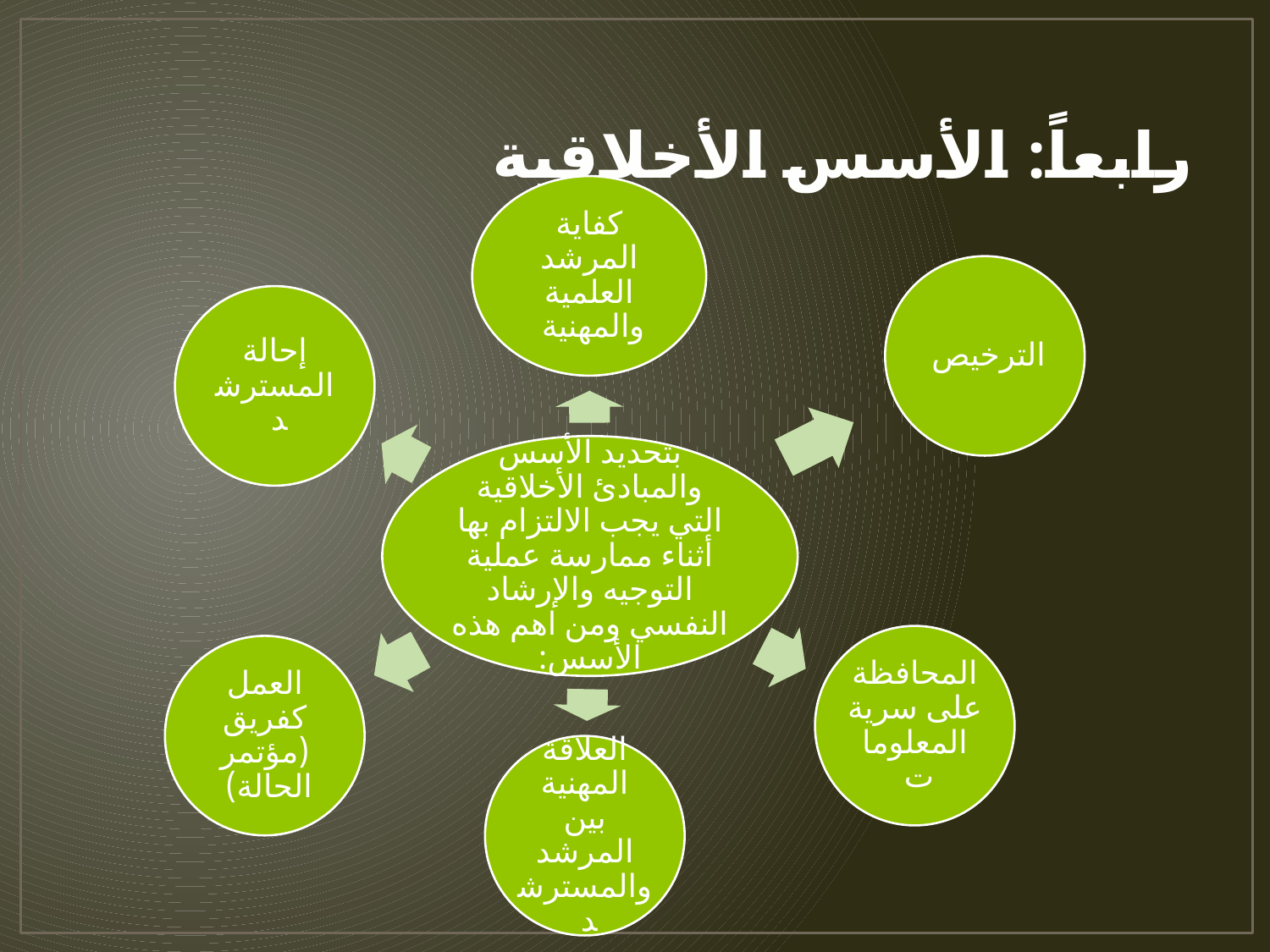

# رابعاً: الأسس الأخلاقية
بتحديد الأسس والمبادئ الأخلاقية التي يجب الالتزام بها أثناء ممارسة عملية التوجيه والإرشاد النفسي ومن اهم هذه الأسس:

كفاية المرشد العلمية والمهنية

الترخيص

المحافظة على سرية المعلومات

العلاقة المهنية بين المرشد والمسترشد

العمل كفريق (مؤتمر الحالة)

إحالة المسترشد